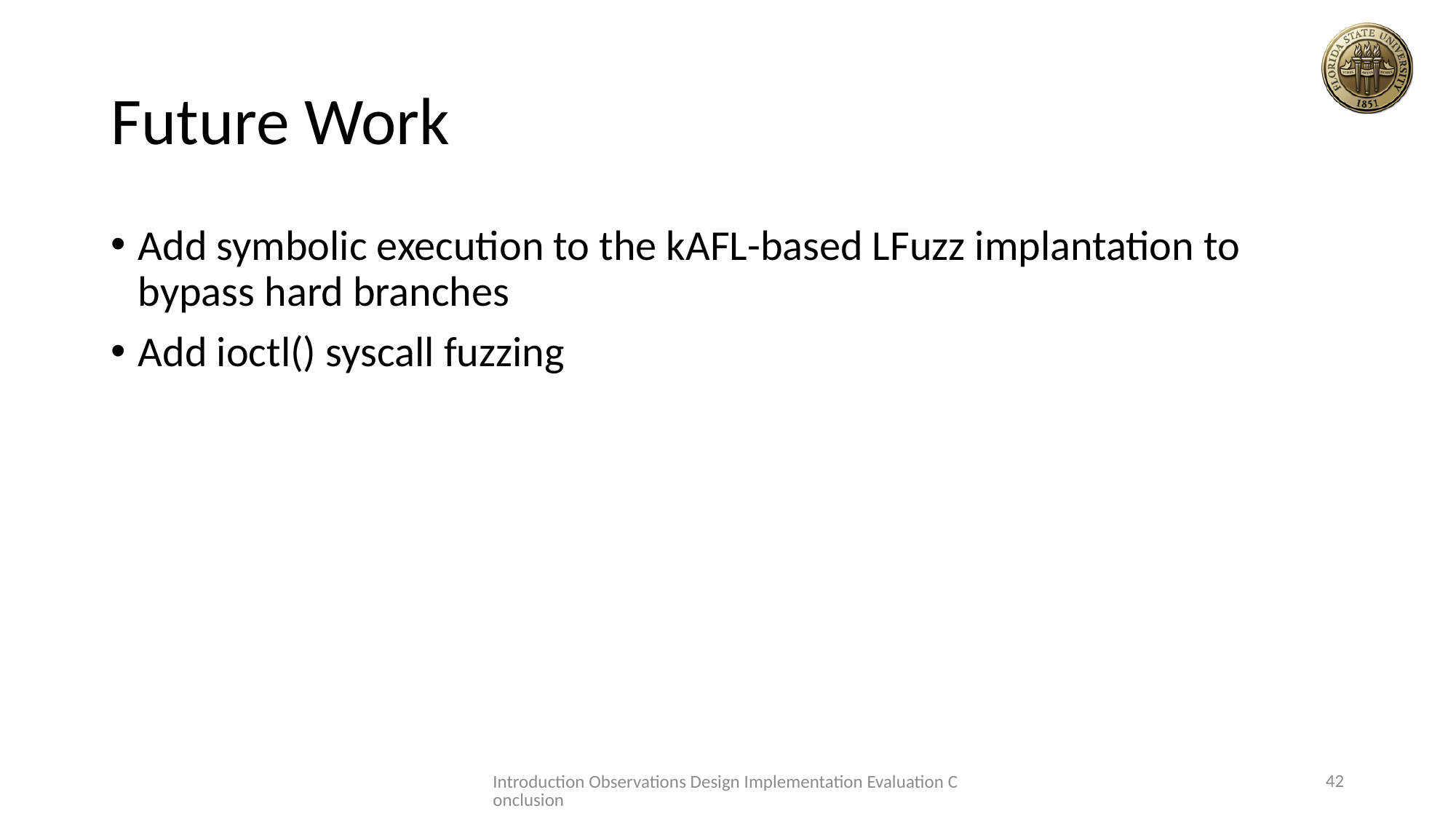

# Future Work
Add symbolic execution to the kAFL-based LFuzz implantation to bypass hard branches
Add ioctl() syscall fuzzing

42
Introduction Observations Design Implementation Evaluation Conclusion